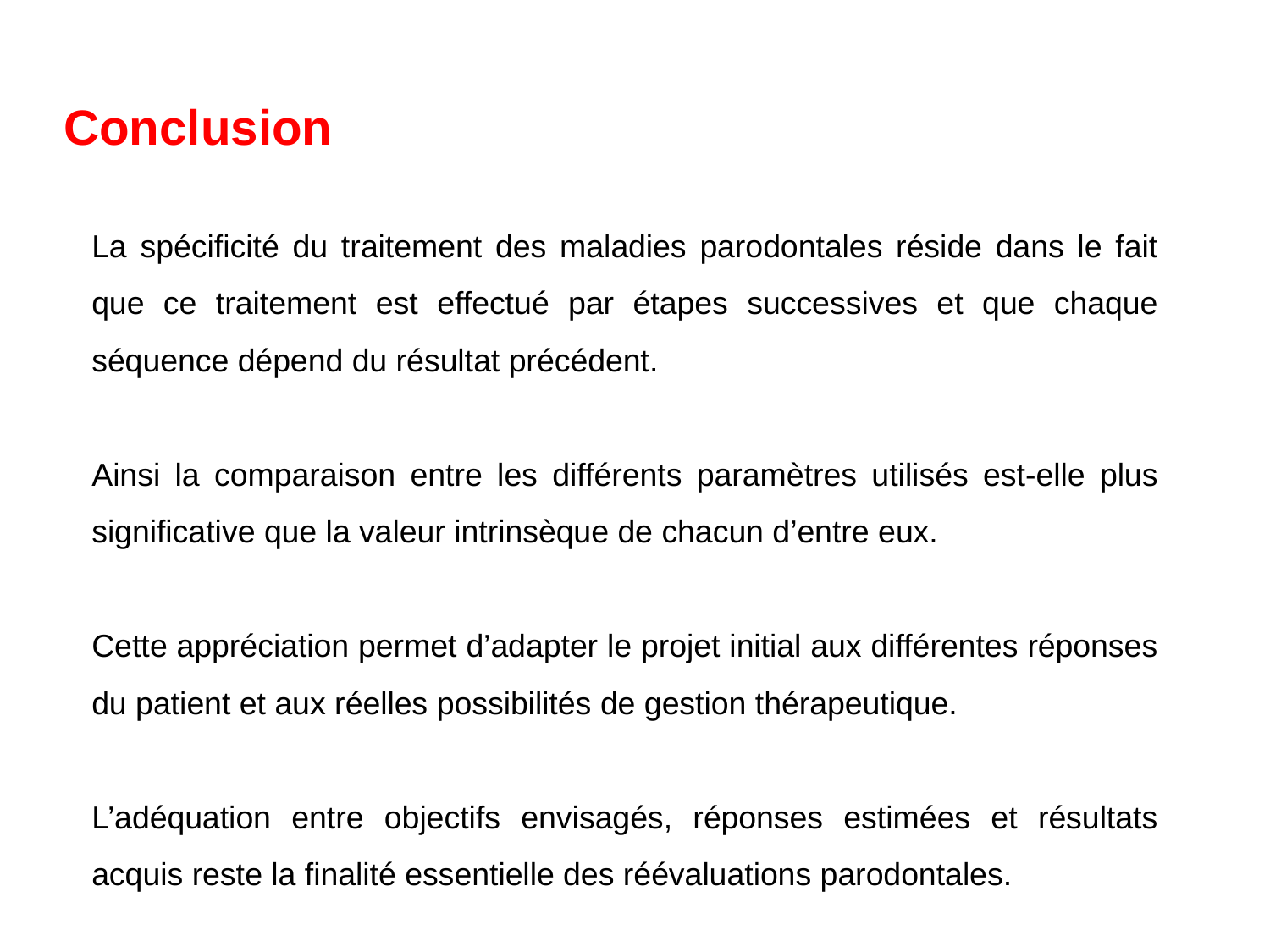

Conclusion
La spécificité du traitement des maladies parodontales réside dans le fait que ce traitement est effectué par étapes successives et que chaque séquence dépend du résultat précédent.

Ainsi la comparaison entre les différents paramètres utilisés est-elle plus significative que la valeur intrinsèque de chacun d’entre eux.

Cette appréciation permet d’adapter le projet initial aux différentes réponses du patient et aux réelles possibilités de gestion thérapeutique.

L’adéquation entre objectifs envisagés, réponses estimées et résultats acquis reste la finalité essentielle des réévaluations parodontales.